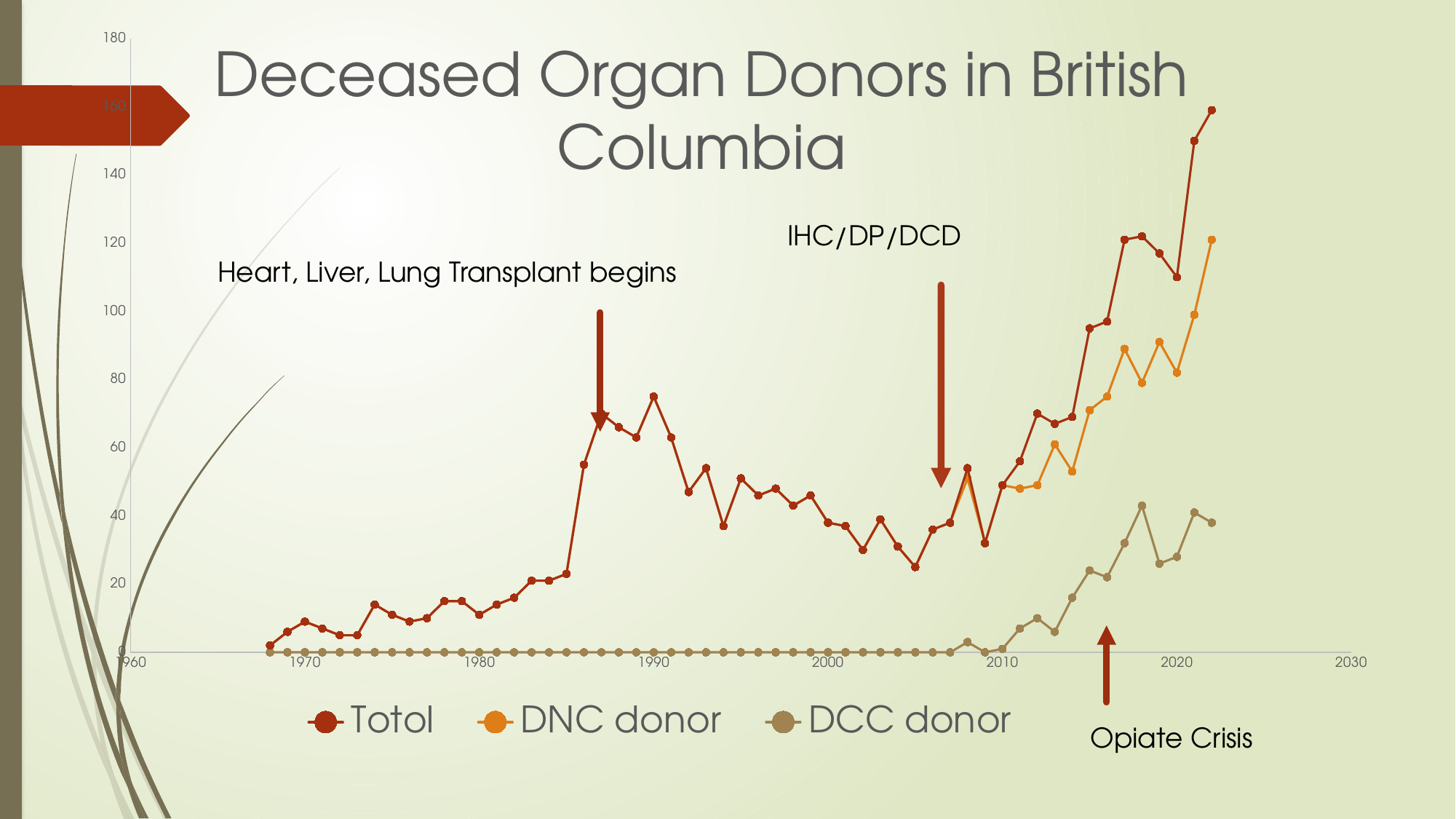

### Chart

| Category | Totol | DNC donor | DCC donor |
|---|---|---|---|
Deceased Organ Donors in British Columbia
IHC/DP/DCD
Heart, Liver, Lung Transplant begins
Opiate Crisis